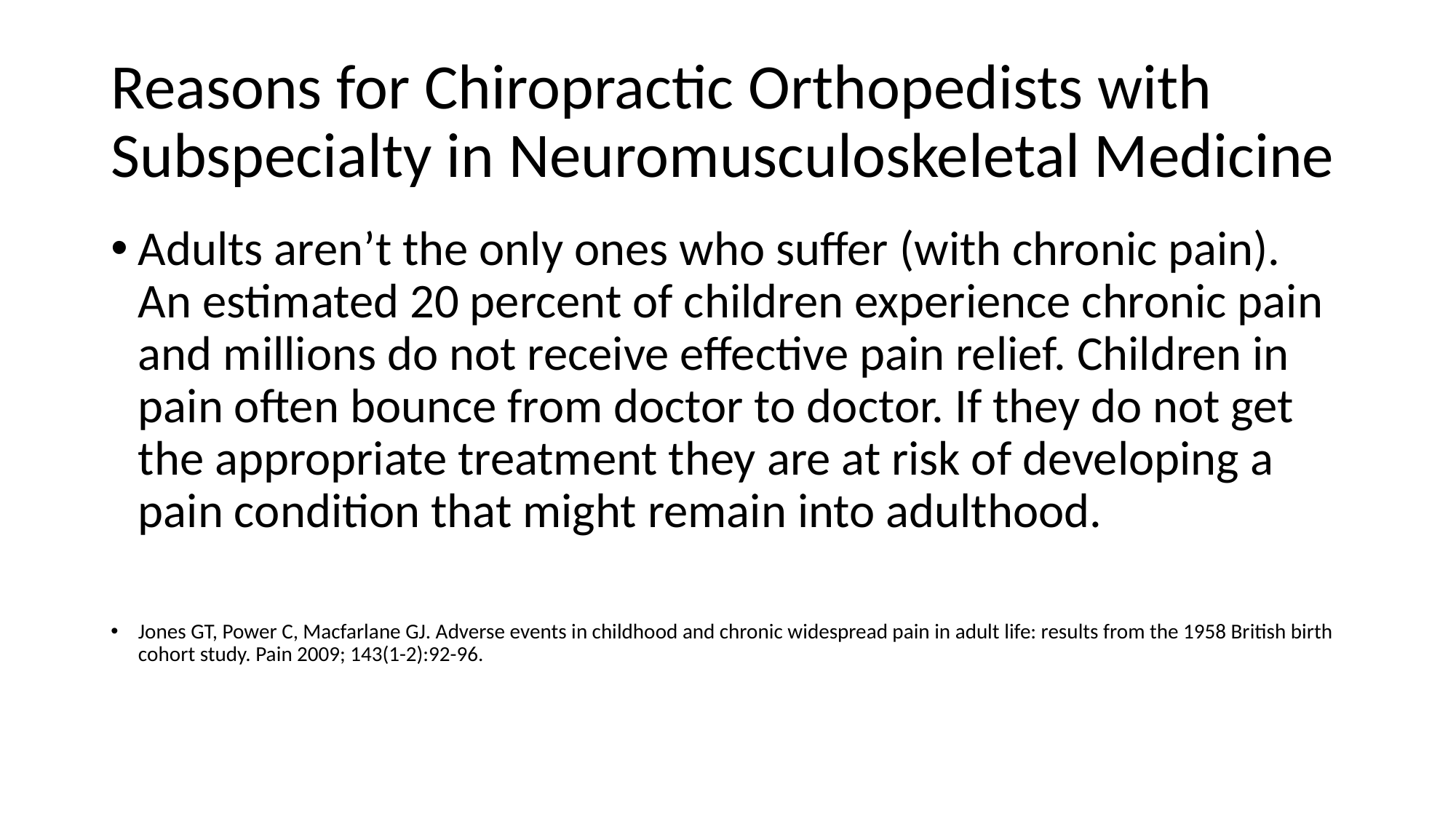

# Reasons for Chiropractic Orthopedists with Subspecialty in Neuromusculoskeletal Medicine
Adults aren’t the only ones who suffer (with chronic pain). An estimated 20 percent of children experience chronic pain and millions do not receive effective pain relief. Children in pain often bounce from doctor to doctor. If they do not get the appropriate treatment they are at risk of developing a pain condition that might remain into adulthood.

Jones GT, Power C, Macfarlane GJ. Adverse events in childhood and chronic widespread pain in adult life: results from the 1958 British birth cohort study. Pain 2009; 143(1-2):92-96.